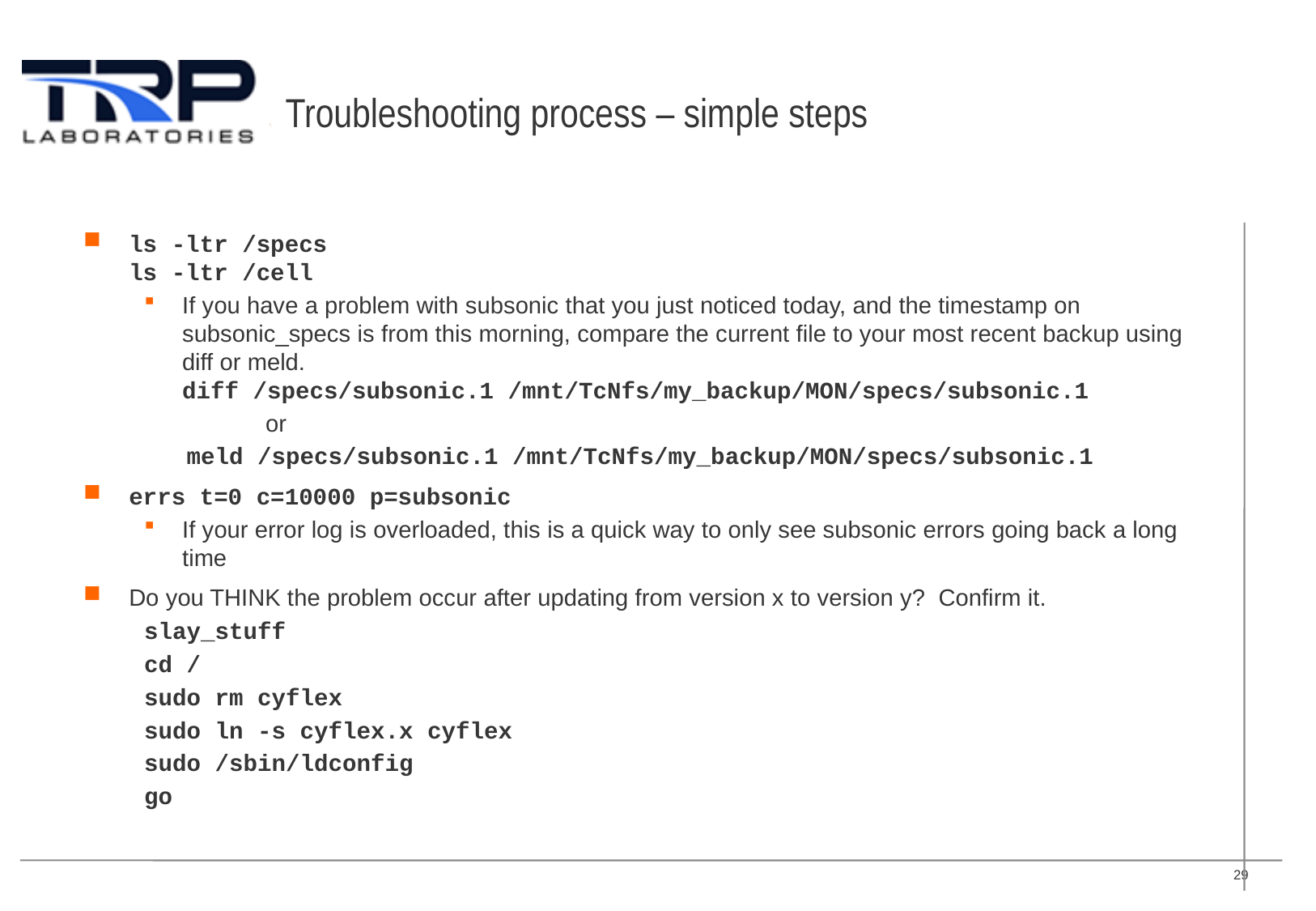

# Troubleshooting process – simple steps
ls -ltr /specs
ls -ltr /cell
If you have a problem with subsonic that you just noticed today, and the timestamp on subsonic_specs is from this morning, compare the current file to your most recent backup using diff or meld.
diff /specs/subsonic.1 /mnt/TcNfs/my_backup/MON/specs/subsonic.1
	or
   meld /specs/subsonic.1 /mnt/TcNfs/my_backup/MON/specs/subsonic.1
errs t=0 c=10000 p=subsonic
If your error log is overloaded, this is a quick way to only see subsonic errors going back a long time
Do you THINK the problem occur after updating from version x to version y?  Confirm it.
slay_stuff
cd /
sudo rm cyflex
sudo ln -s cyflex.x cyflex
sudo /sbin/ldconfig
go